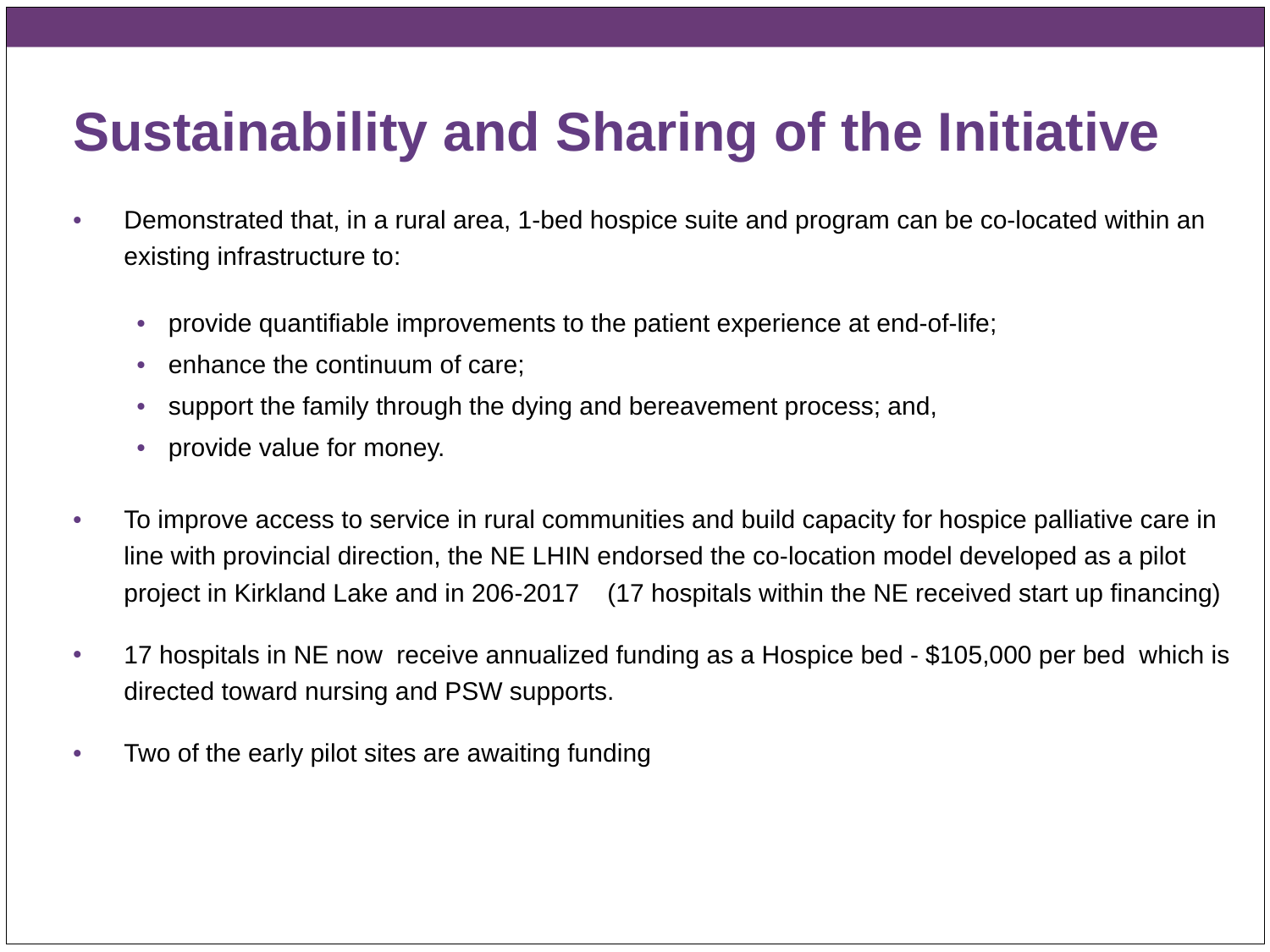

# Sustainability and Sharing of the Initiative
Demonstrated that, in a rural area, 1-bed hospice suite and program can be co-located within an existing infrastructure to:
provide quantifiable improvements to the patient experience at end-of-life;
enhance the continuum of care;
support the family through the dying and bereavement process; and,
provide value for money.

To improve access to service in rural communities and build capacity for hospice palliative care in line with provincial direction, the NE LHIN endorsed the co-location model developed as a pilot project in Kirkland Lake and in 206-2017    (17 hospitals within the NE received start up financing)
17 hospitals in NE now  receive annualized funding as a Hospice bed - $105,000 per bed  which is directed toward nursing and PSW supports.
Two of the early pilot sites are awaiting funding